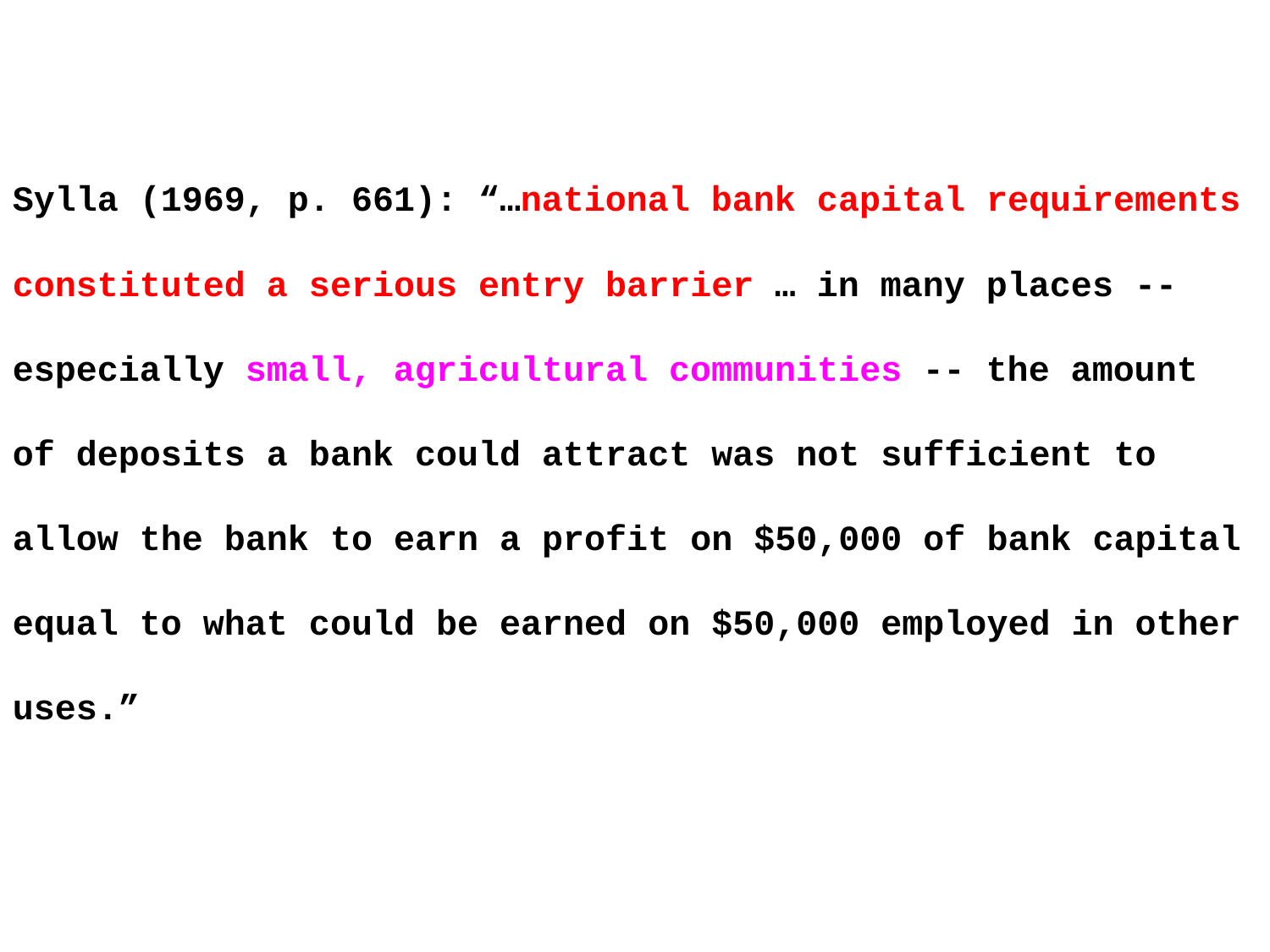

Sylla (1969, p. 661): “…national bank capital requirements constituted a serious entry barrier … in many places -- especially small, agricultural communities -- the amount of deposits a bank could attract was not sufficient to allow the bank to earn a profit on $50,000 of bank capital equal to what could be earned on $50,000 employed in other uses.”